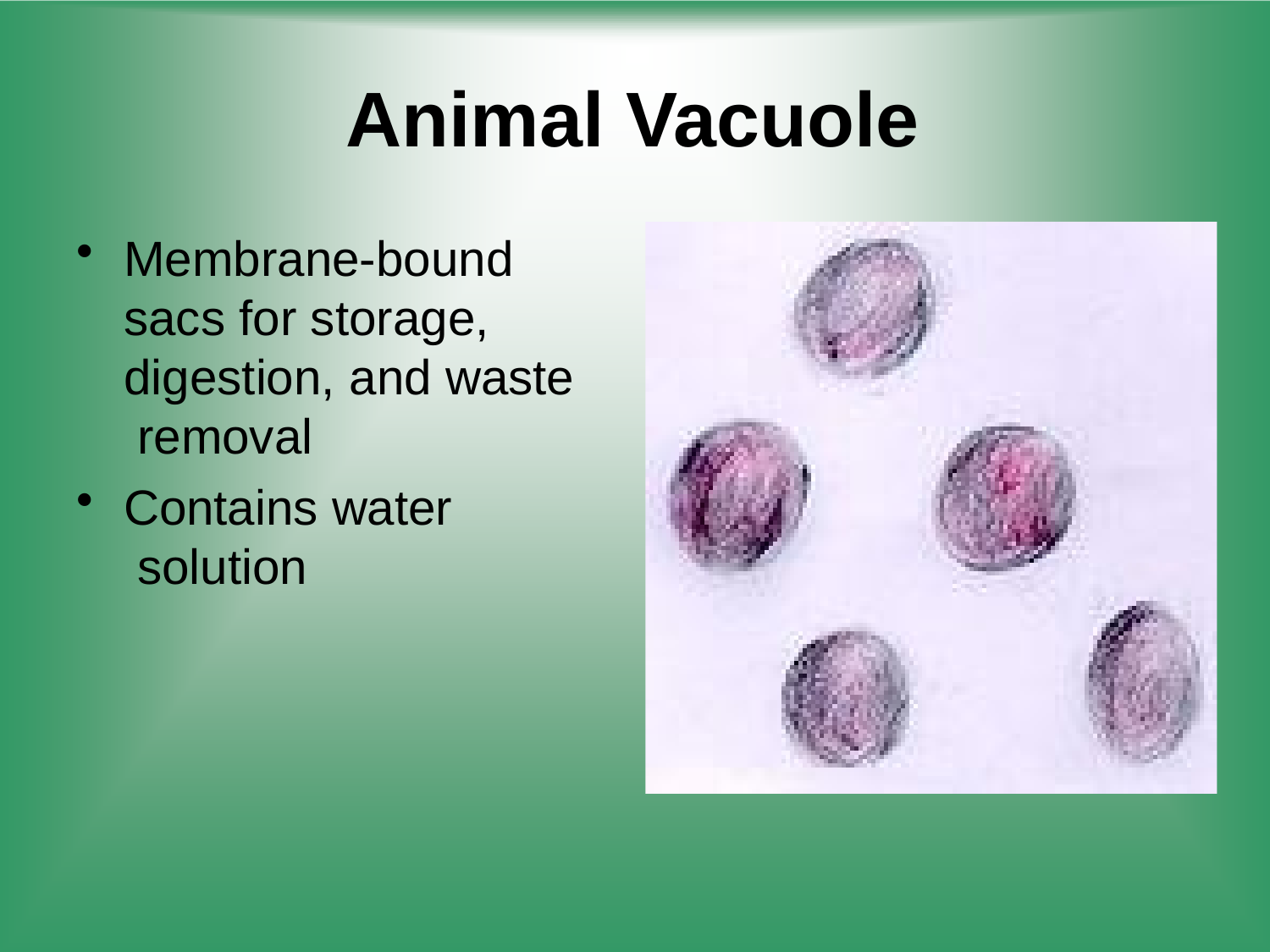

# Animal Vacuole

Membrane-bound  sacs for storage,  digestion, and waste  removal
Contains water  solution